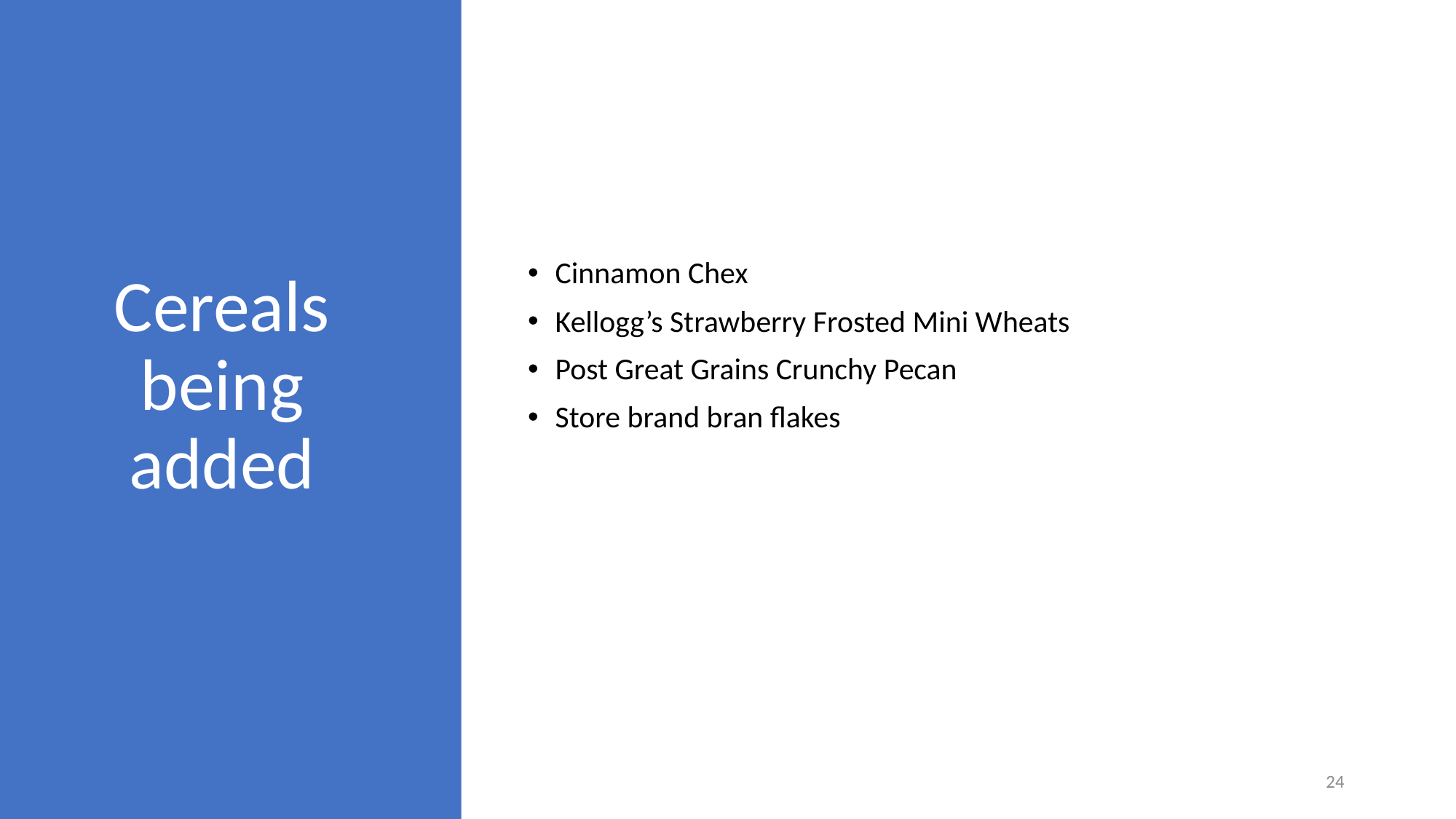

Cinnamon Chex
Kellogg’s Strawberry Frosted Mini Wheats
Post Great Grains Crunchy Pecan
Store brand bran flakes

# Cereals being added
24